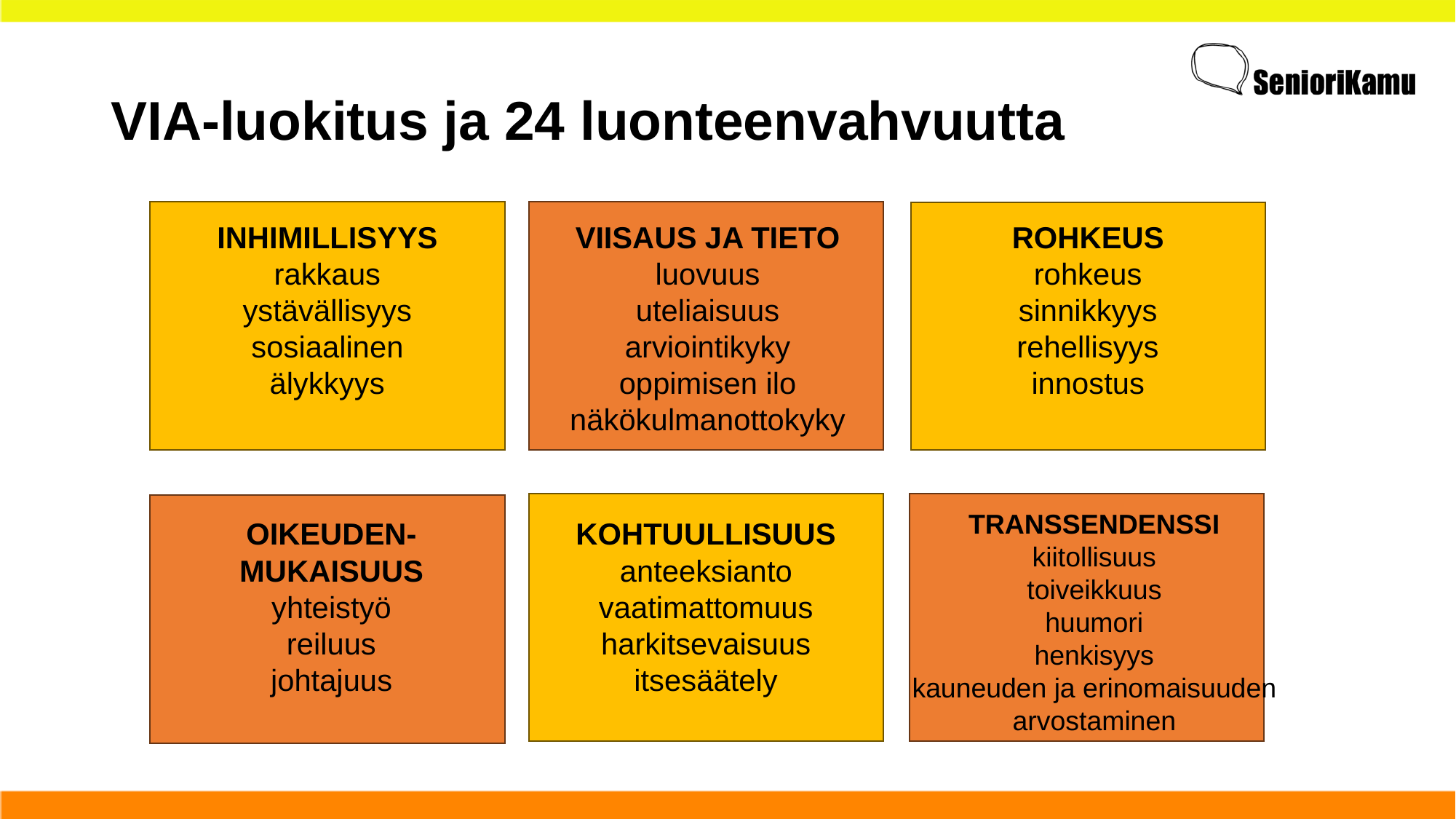

# VIA-luokitus ja 24 luonteenvahvuutta

INHIMILLISYYS
rakkaus
ystävällisyys
sosiaalinen älykkyys

VIISAUS JA TIETO
luovuus
uteliaisuus
arviointikyky
oppimisen ilo
näkökulmanottokyky

ROHKEUS
rohkeus
sinnikkyys
rehellisyys
innostus

KOHTUULLISUUS
anteeksianto
vaatimattomuus
harkitsevaisuus
itsesäätely

TRANSSENDENSSI
kiitollisuus
toiveikkuus
huumori
henkisyys
kauneuden ja erinomaisuuden arvostaminen

OIKEUDEN-MUKAISUUS
yhteistyö
reiluus
johtajuus